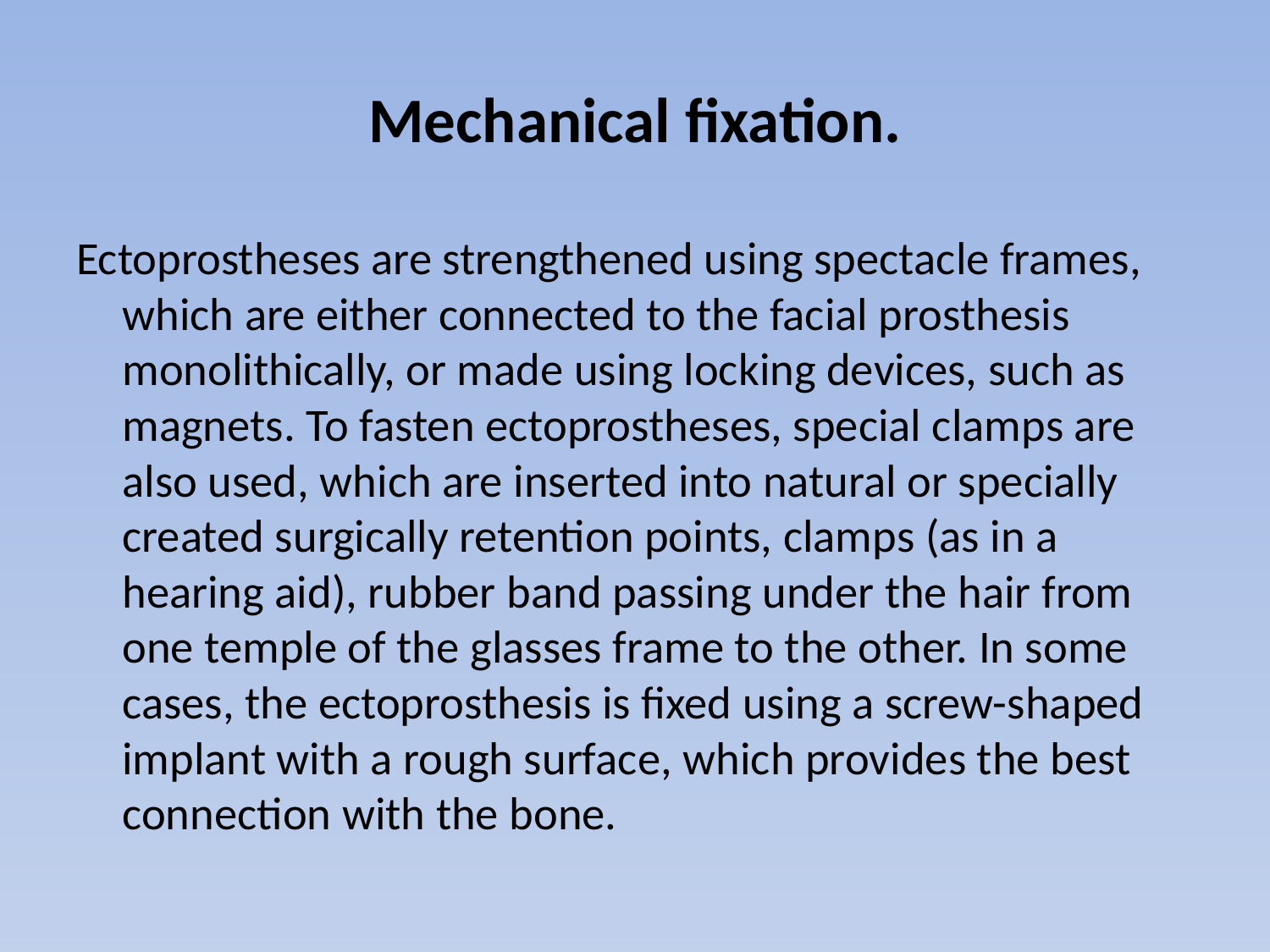

# Mechanical fixation.
Ectoprostheses are strengthened using spectacle frames, which are either connected to the facial prosthesis monolithically, or made using locking devices, such as magnets. To fasten ectoprostheses, special clamps are also used, which are inserted into natural or specially created surgically retention points, clamps (as in a hearing aid), rubber band passing under the hair from one temple of the glasses frame to the other. In some cases, the ectoprosthesis is fixed using a screw-shaped implant with a rough surface, which provides the best connection with the bone.